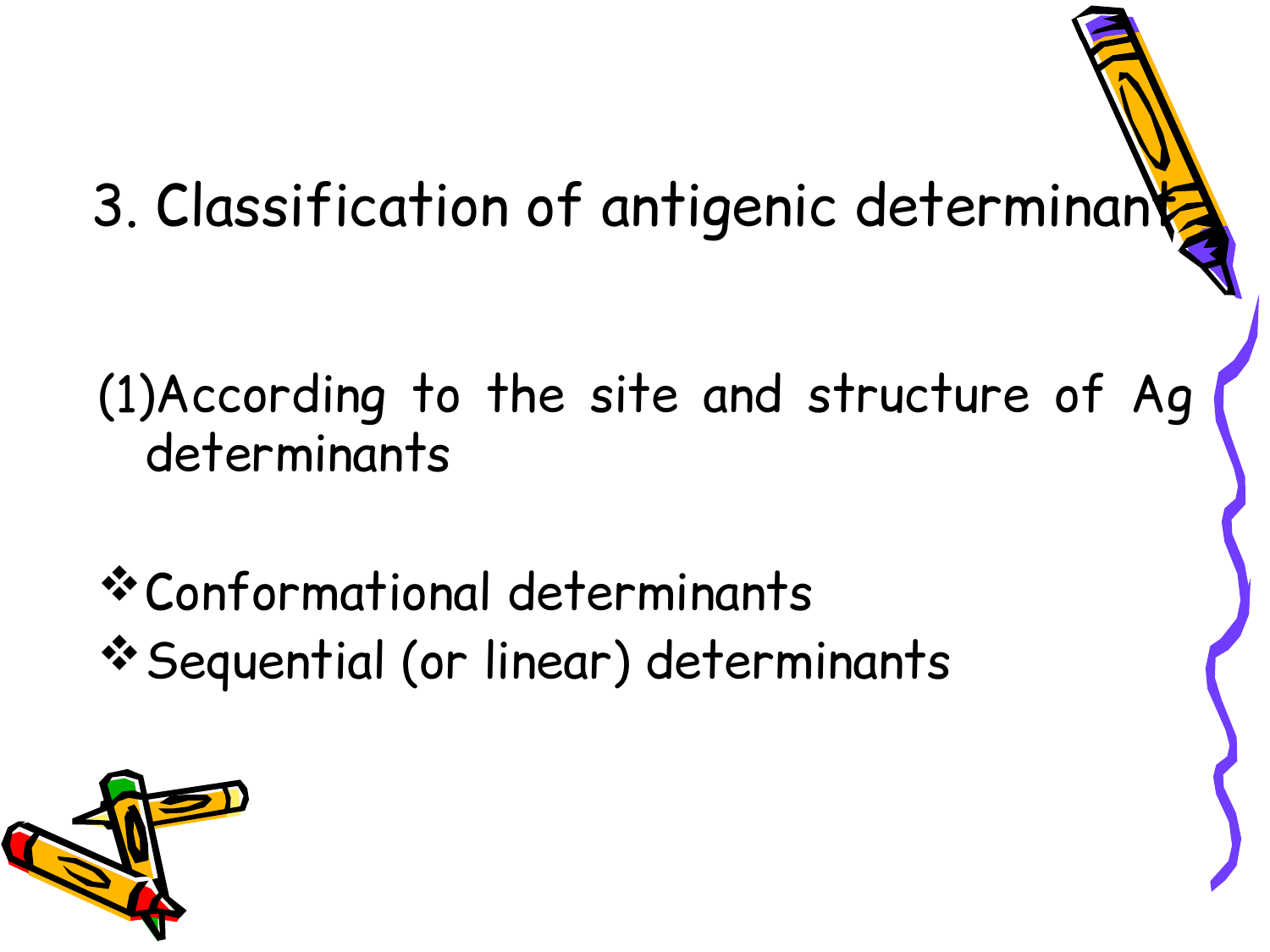

# 3. Classification of antigenic determinant
(1)According to the site and structure of Ag determinants

Conformational determinants
Sequential (or linear) determinants